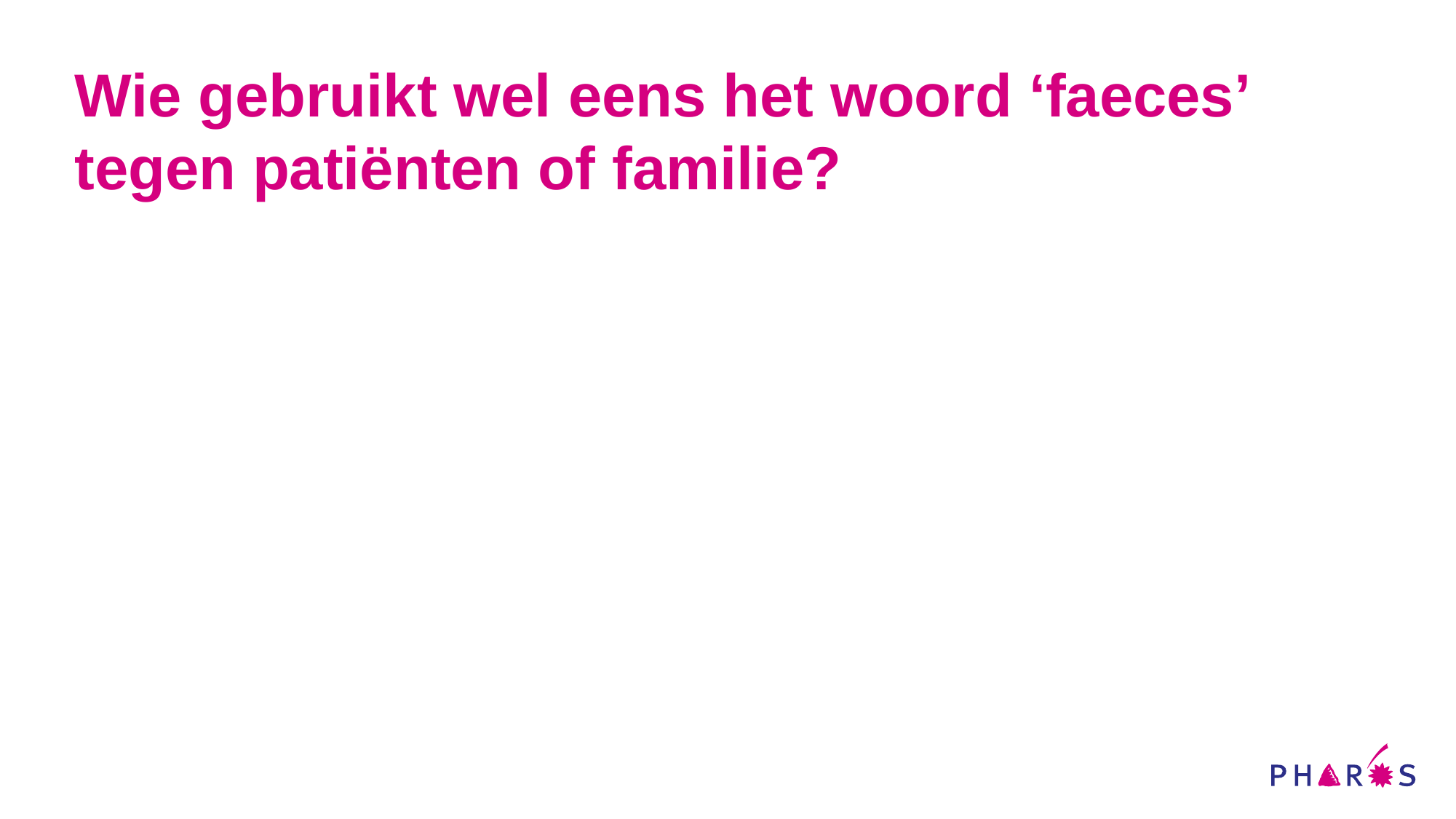

# Wie gebruikt wel eens het woord ‘faeces’ tegen patiënten of familie?